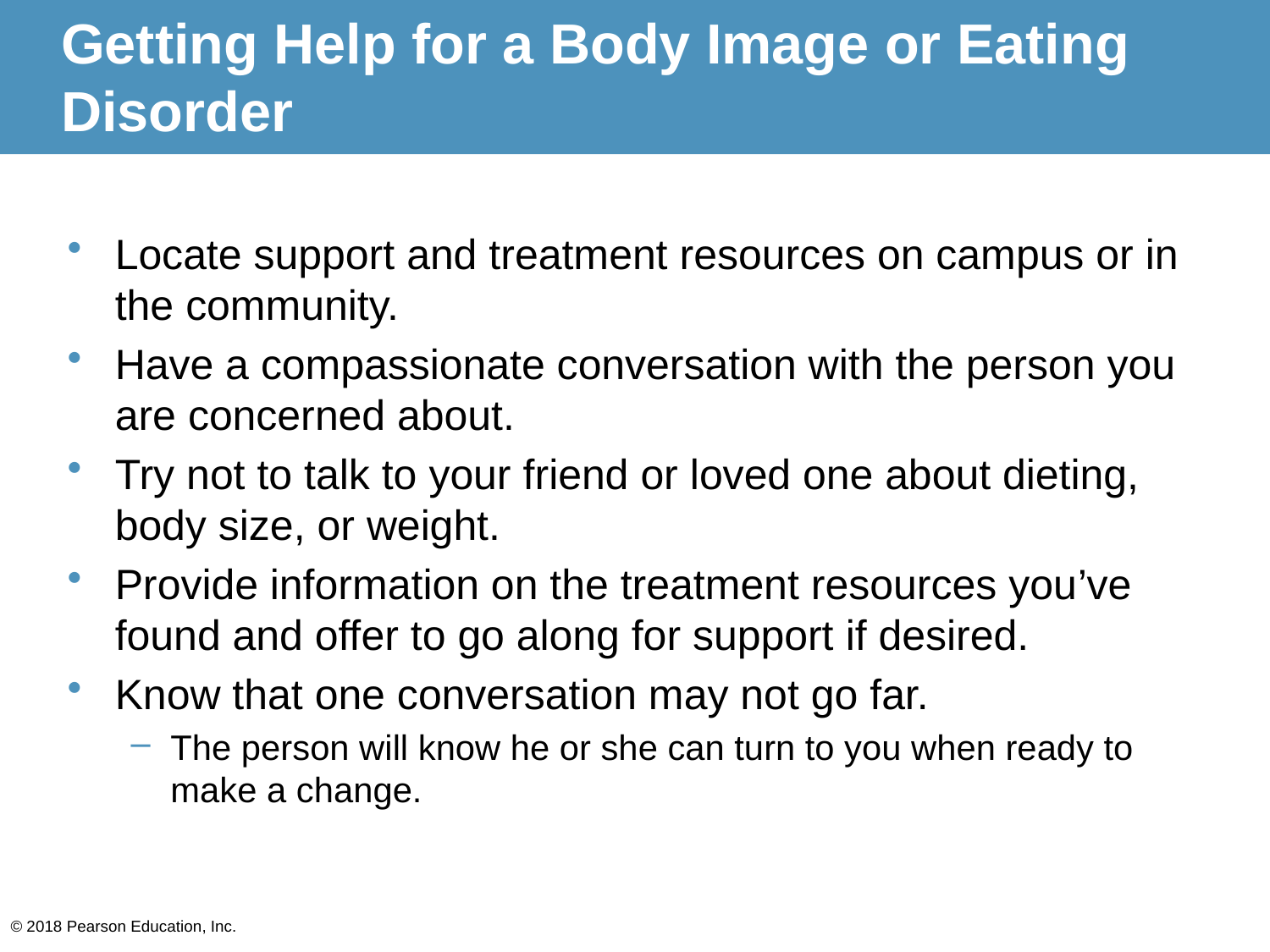

# Getting Help for a Body Image or Eating Disorder
Locate support and treatment resources on campus or in the community.
Have a compassionate conversation with the person you are concerned about.
Try not to talk to your friend or loved one about dieting, body size, or weight.
Provide information on the treatment resources you’ve found and offer to go along for support if desired.
Know that one conversation may not go far.
The person will know he or she can turn to you when ready to make a change.